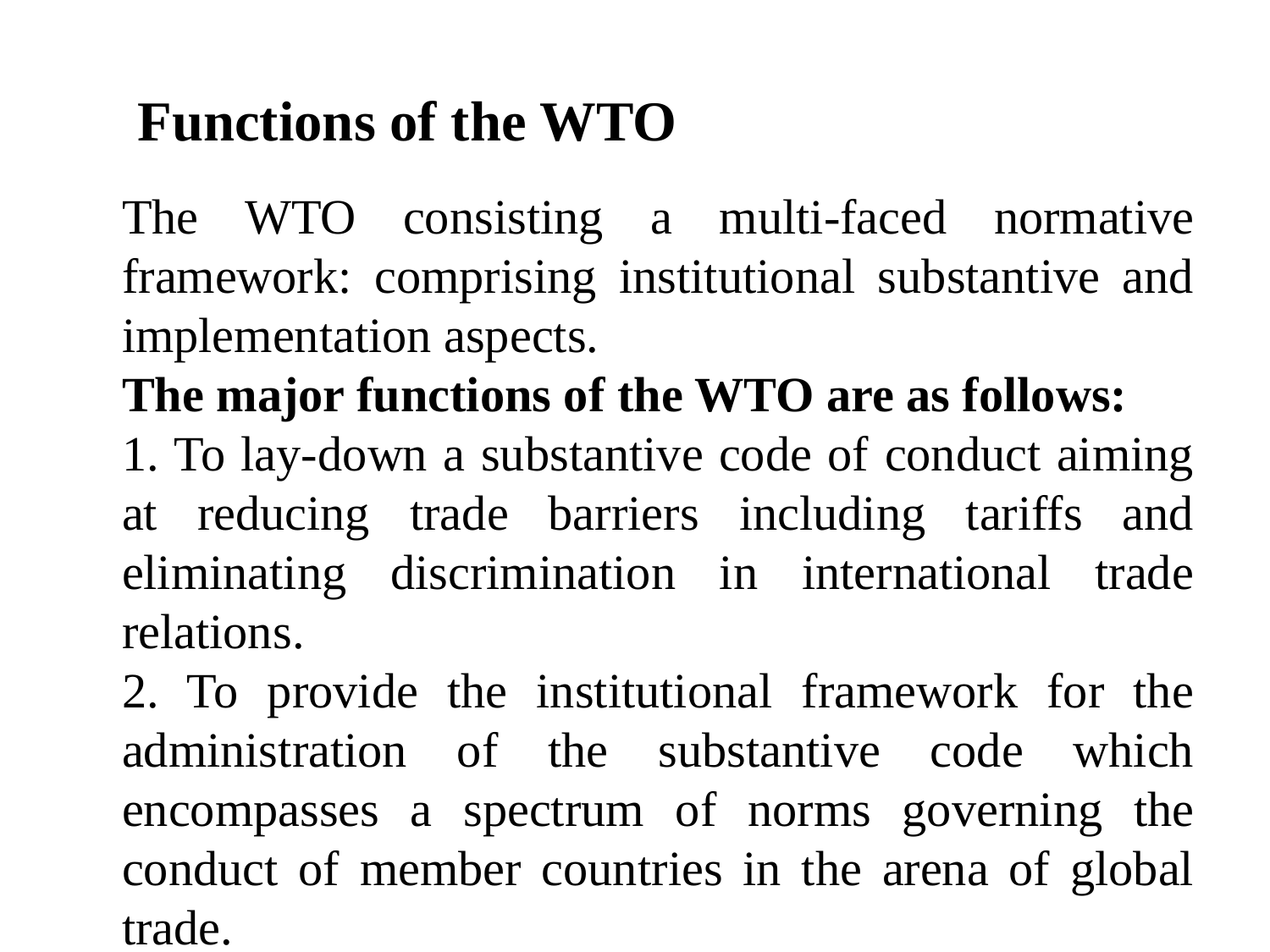

# Functions of the WTO
The WTO consisting a multi-faced normative framework: comprising institutional substantive and implementation aspects.
The major functions of the WTO are as follows:
1. To lay-down a substantive code of conduct aiming at reducing trade barriers including tariffs and eliminating discrimination in international trade relations.
2. To provide the institutional framework for the administration of the substantive code which encompasses a spectrum of norms governing the conduct of member countries in the arena of global trade.